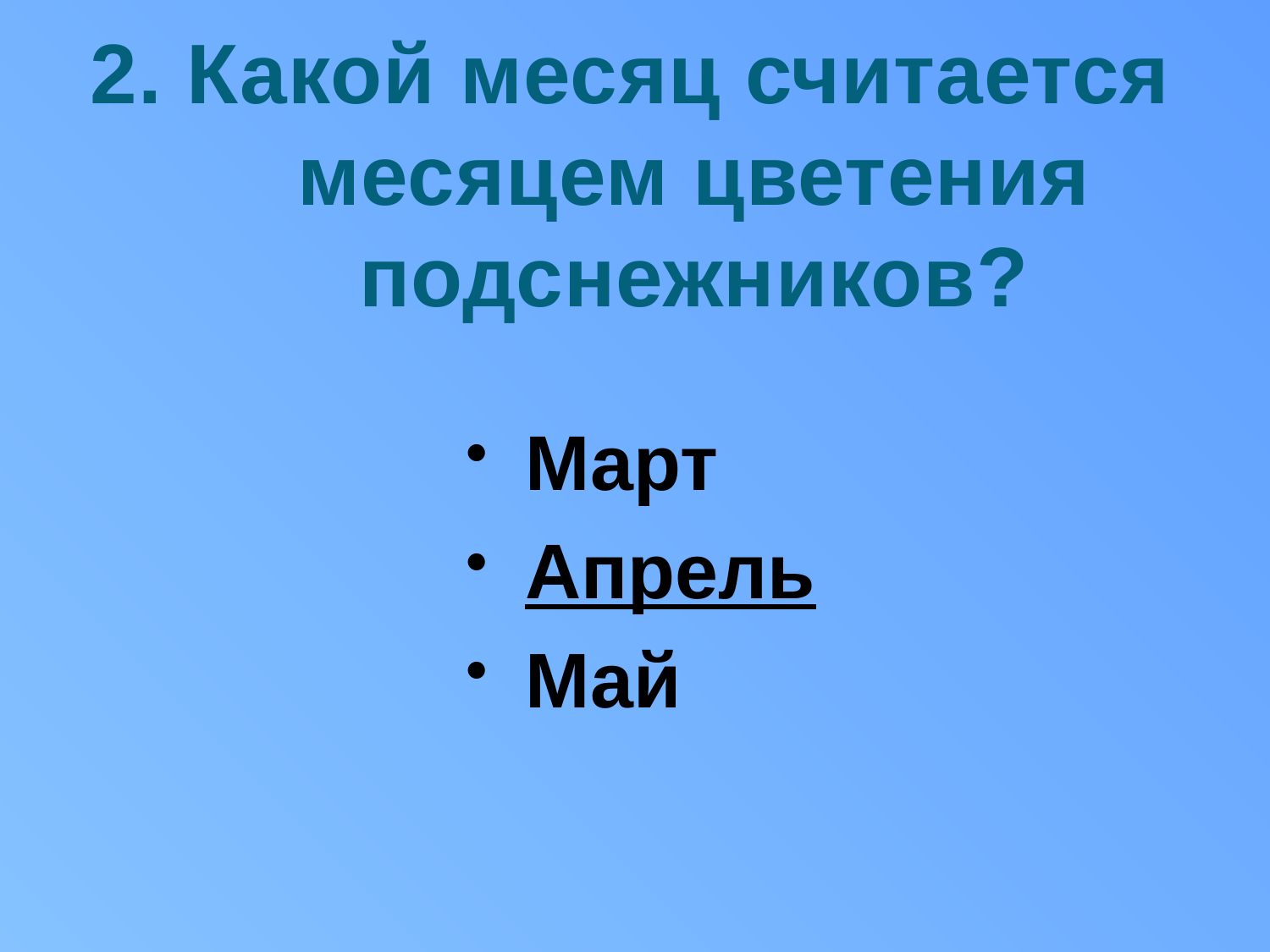

# 2. Какой месяц считается месяцем цветения подснежников?
Март
Апрель
Май